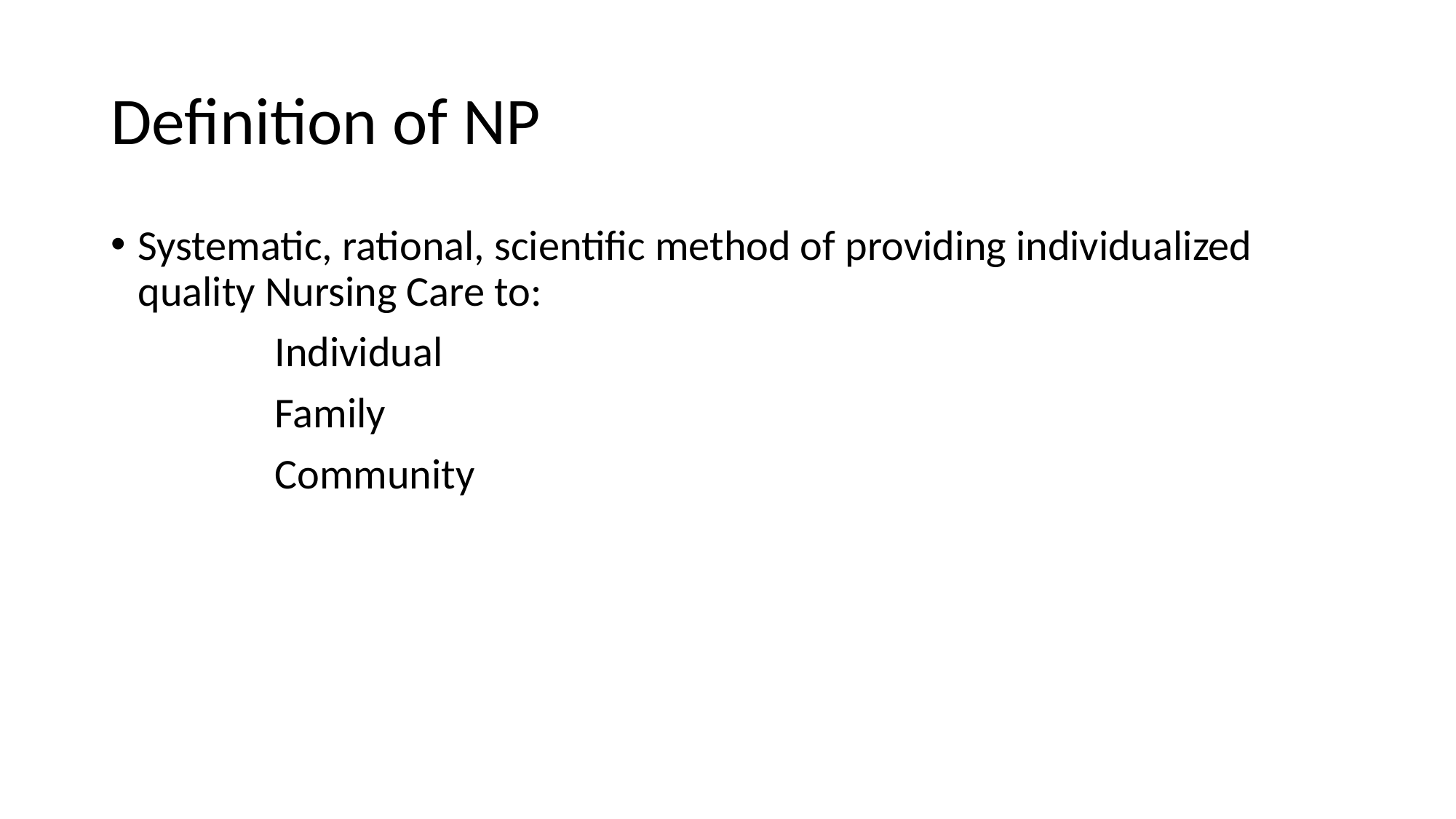

# Definition of NP
Systematic, rational, scientific method of providing individualized quality Nursing Care to:
                 Individual
                 Family
                 Community